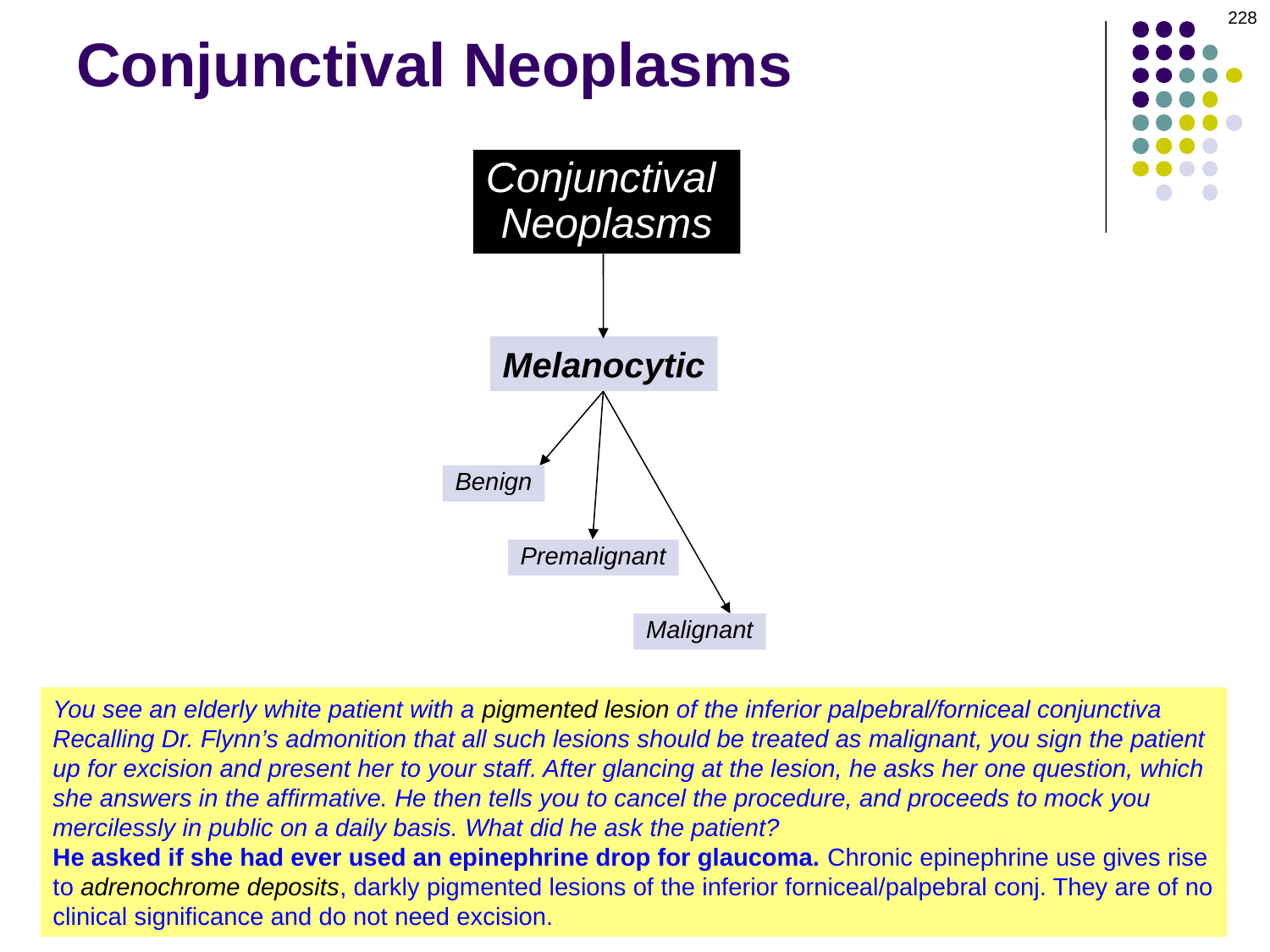

228
# Conjunctival Neoplasms
Conjunctival
Neoplasms

Melanocytic

Benign
Premalignant
Malignant
You see an elderly white patient with a pigmented lesion of the inferior palpebral/forniceal conjunctiva
Recalling Dr. Flynn’s admonition that all such lesions should be treated as malignant, you sign the patient
up for excision and present her to your staff. After glancing at the lesion, he asks her one question, which
she answers in the affirmative. He then tells you to cancel the procedure, and proceeds to mock you
mercilessly in public on a daily basis. What did he ask the patient?
He asked if she had ever used an epinephrine drop for glaucoma. Chronic epinephrine use gives rise
to adrenochrome deposits, darkly pigmented lesions of the inferior forniceal/palpebral conj. They are of no
clinical significance and do not need excision.